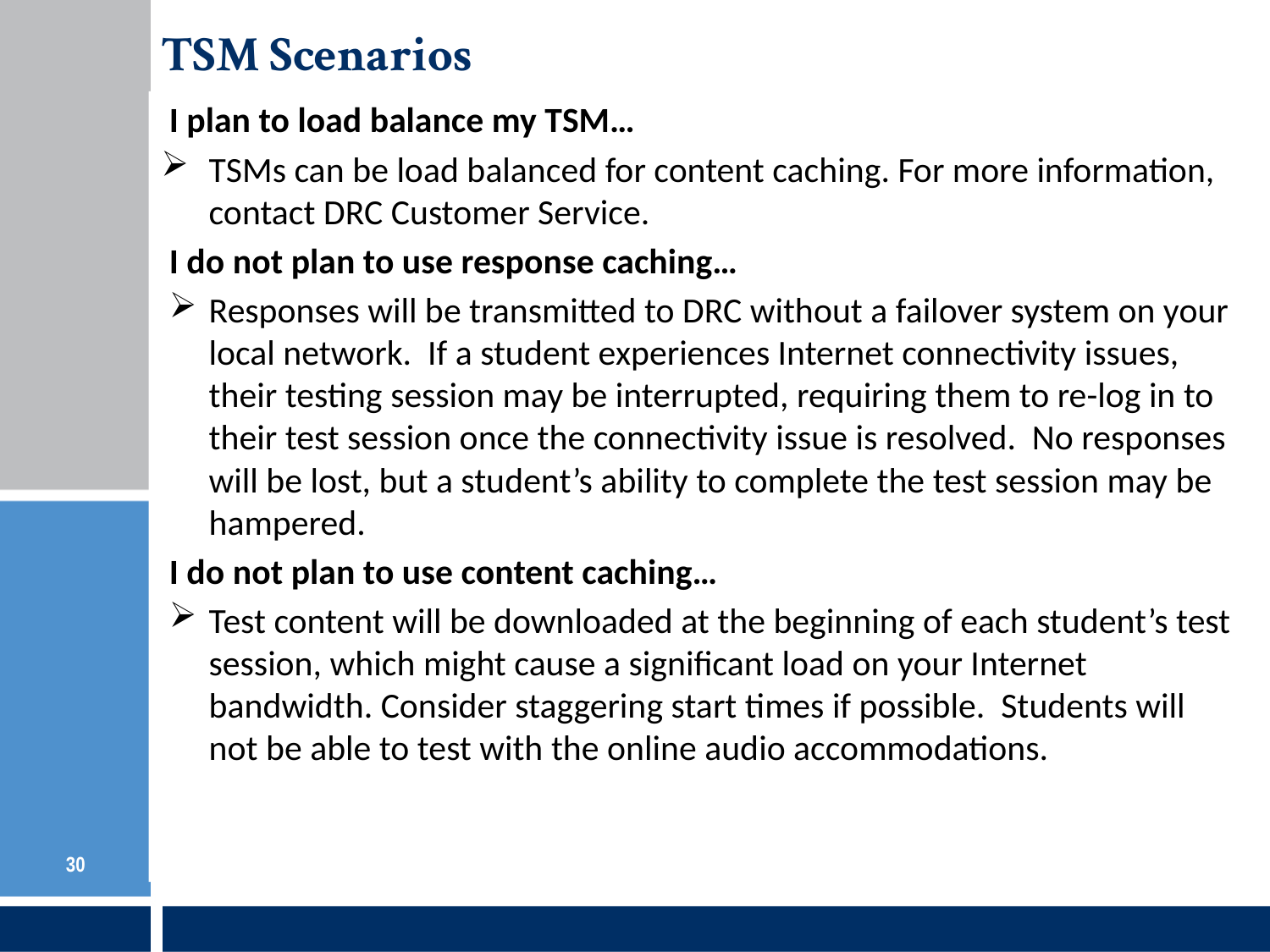

TSM Scenarios
I plan to load balance my TSM…
TSMs can be load balanced for content caching. For more information, contact DRC Customer Service.
I do not plan to use response caching…
Responses will be transmitted to DRC without a failover system on your local network.  If a student experiences Internet connectivity issues, their testing session may be interrupted, requiring them to re-log in to their test session once the connectivity issue is resolved.  No responses will be lost, but a student’s ability to complete the test session may be hampered.
I do not plan to use content caching…
Test content will be downloaded at the beginning of each student’s test session, which might cause a significant load on your Internet bandwidth. Consider staggering start times if possible.  Students will not be able to test with the online audio accommodations.

30